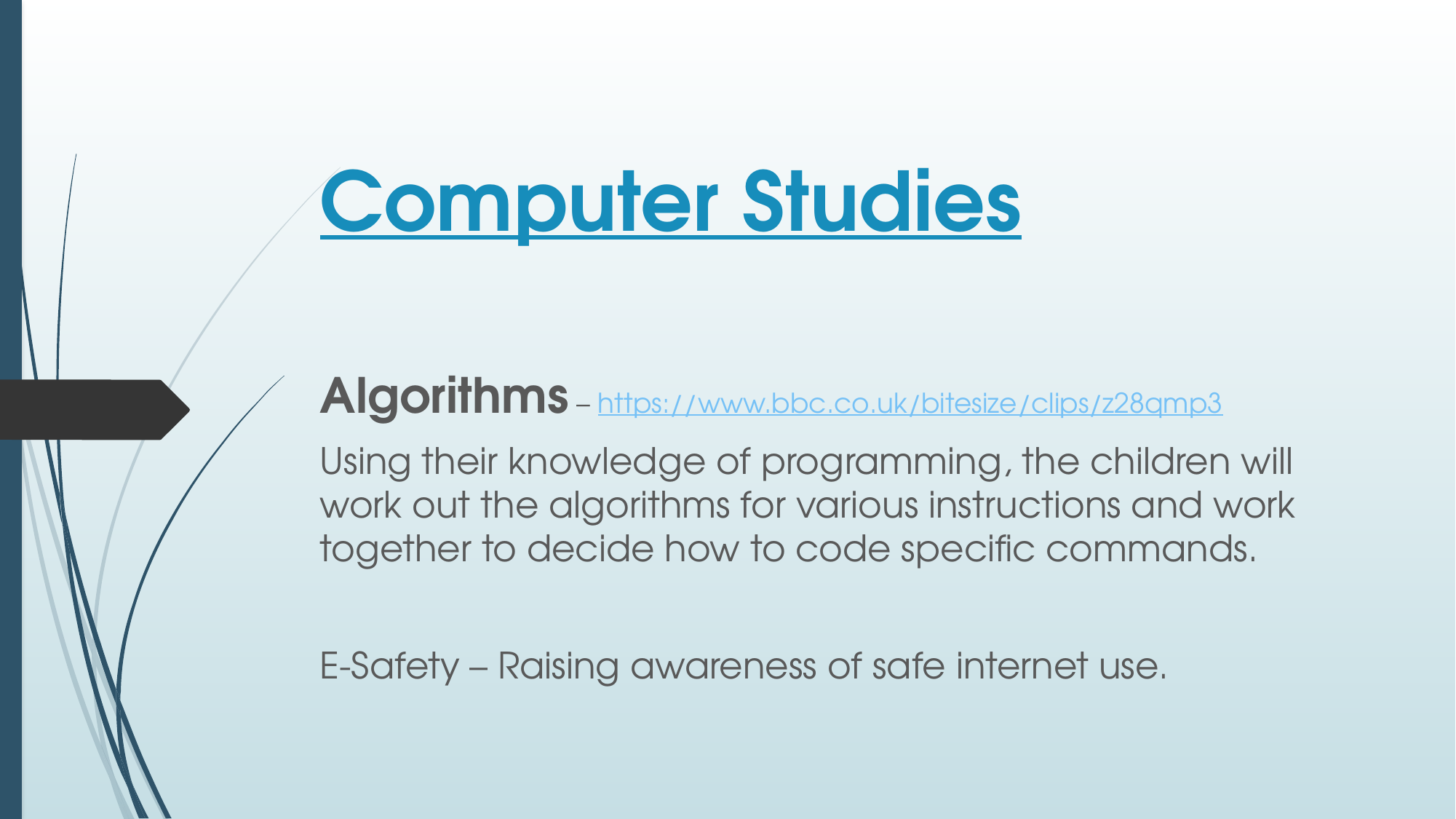

# Computer Studies
Algorithms – https://www.bbc.co.uk/bitesize/clips/z28qmp3
Using their knowledge of programming, the children will work out the algorithms for various instructions and work together to decide how to code specific commands.

E-Safety – Raising awareness of safe internet use.